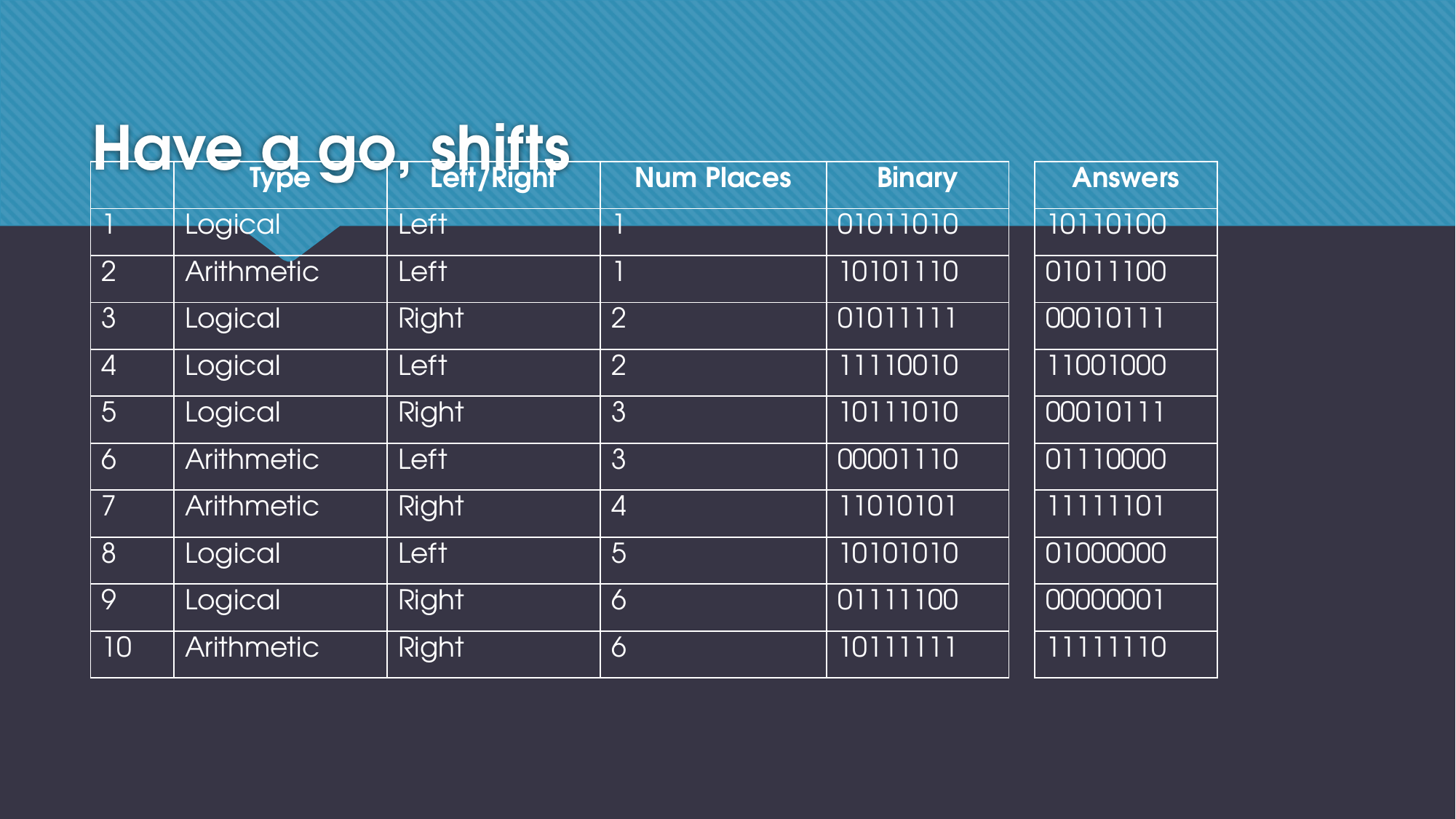

# Have a go, shifts
|  | Type | Left/Right | Num Places | Binary |
| --- | --- | --- | --- | --- |
| 1 | Logical | Left | 1 | 01011010 |
| 2 | Arithmetic | Left | 1 | 10101110 |
| 3 | Logical | Right | 2 | 01011111 |
| 4 | Logical | Left | 2 | 11110010 |
| 5 | Logical | Right | 3 | 10111010 |
| 6 | Arithmetic | Left | 3 | 00001110 |
| 7 | Arithmetic | Right | 4 | 11010101 |
| 8 | Logical | Left | 5 | 10101010 |
| 9 | Logical | Right | 6 | 01111100 |
| 10 | Arithmetic | Right | 6 | 10111111 |
| Answers |
| --- |
| 10110100 |
| 01011100 |
| 00010111 |
| 11001000 |
| 00010111 |
| 01110000 |
| 11111101 |
| 01000000 |
| 00000001 |
| 11111110 |